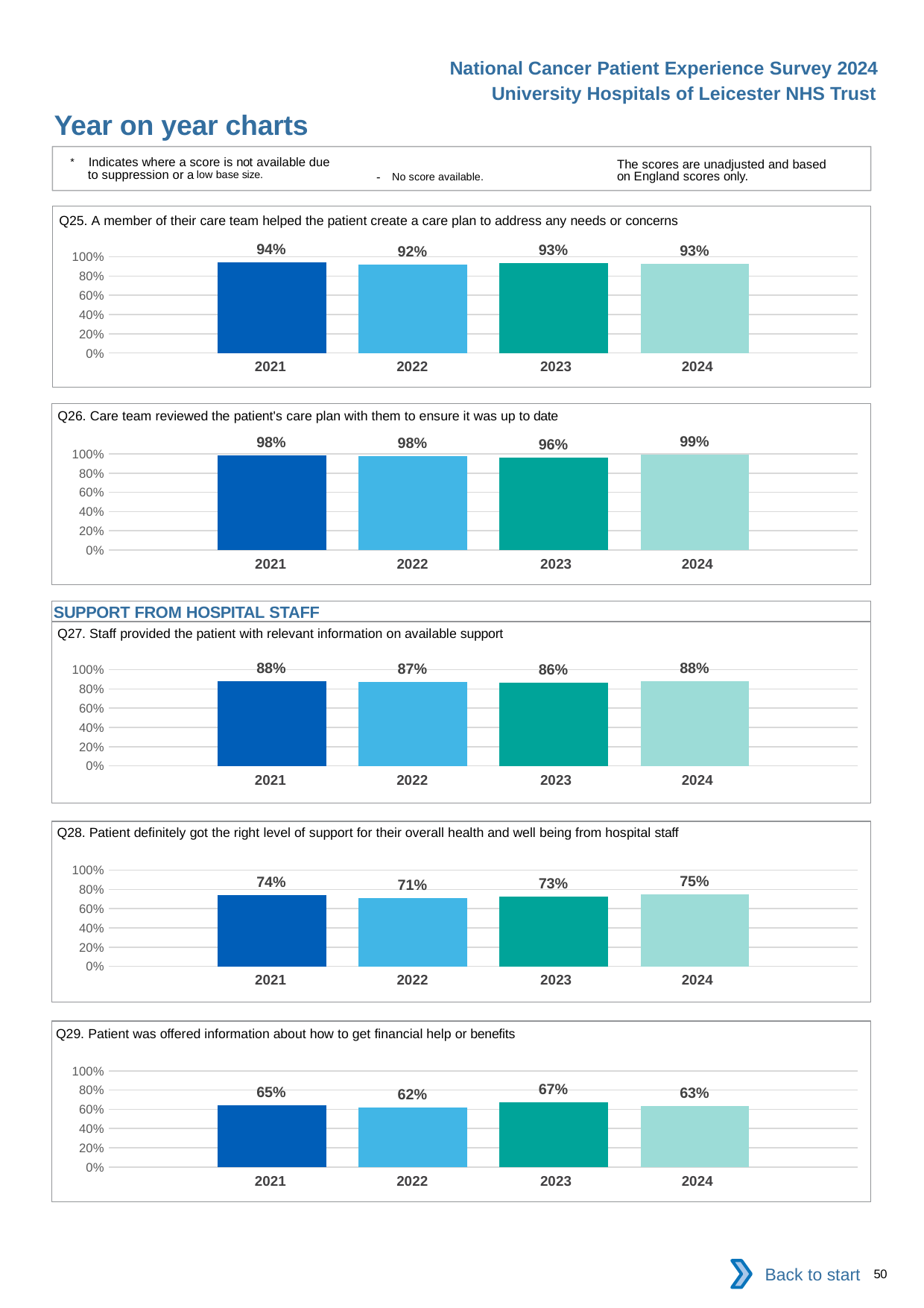

National Cancer Patient Experience Survey 2024
University Hospitals of Leicester NHS Trust
Year on year charts

*  Indicates where a score is not available due to suppression or a low base size.
The scores are unadjusted and based on England scores only.
- No score available.
Q25. A member of their care team helped the patient create a care plan to address any needs or concerns

### Chart

| Category | 2021 | 2022 | 2023 | 2024 |
|---|---|---|---|---|
| Category 1 | 0.9397363 | 0.9200913 | 0.931677 | 0.9280303 |
| 2021 | 2022 | 2023 | 2024 |
| --- | --- | --- | --- |
Q26. Care team reviewed the patient's care plan with them to ensure it was up to date

### Chart

| Category | 2021 | 2022 | 2023 | 2024 |
|---|---|---|---|---|
| Category 1 | 0.9830508 | 0.9756098 | 0.9630607 | 0.9903382 |
| 2021 | 2022 | 2023 | 2024 |
| --- | --- | --- | --- |
SUPPORT FROM HOSPITAL STAFF
Q27. Staff provided the patient with relevant information on available support

### Chart

| Category | 2021 | 2022 | 2023 | 2024 |
|---|---|---|---|---|
| Category 1 | 0.8776722 | 0.8702398 | 0.8645833 | 0.8798077 |
| 2021 | 2022 | 2023 | 2024 |
| --- | --- | --- | --- |
Q28. Patient definitely got the right level of support for their overall health and well being from hospital staff

### Chart

| Category | 2021 | 2022 | 2023 | 2024 |
|---|---|---|---|---|
| Category 1 | 0.7396734 | 0.7111111 | 0.7273719 | 0.7497467 |
| 2021 | 2022 | 2023 | 2024 |
| --- | --- | --- | --- |
Q29. Patient was offered information about how to get financial help or benefits

### Chart

| Category | 2021 | 2022 | 2023 | 2024 |
|---|---|---|---|---|
| Category 1 | 0.6454034 | 0.6221766 | 0.6698842 | 0.6336449 |
| 2021 | 2022 | 2023 | 2024 |
| --- | --- | --- | --- |
Back to start

50